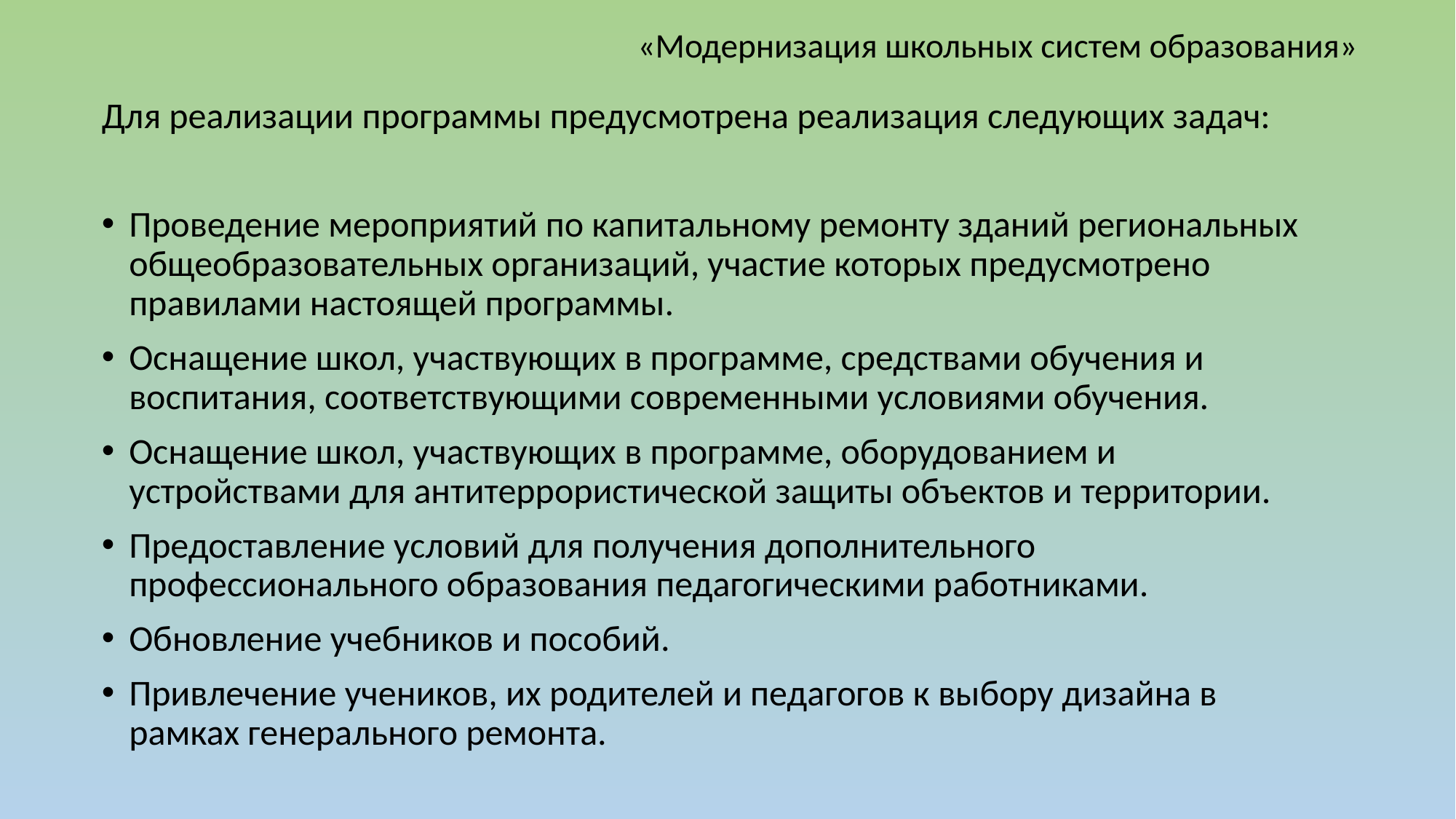

# «Модернизация школьных систем образования»
Для реализации программы предусмотрена реализация следующих задач:

Проведение мероприятий по капитальному ремонту зданий региональных общеобразовательных организаций, участие которых предусмотрено правилами настоящей программы.
Оснащение школ, участвующих в программе, средствами обучения и воспитания, соответствующими современными условиями обучения.
Оснащение школ, участвующих в программе, оборудованием и устройствами для антитеррористической защиты объектов и территории.
Предоставление условий для получения дополнительного профессионального образования педагогическими работниками.
Обновление учебников и пособий.
Привлечение учеников, их родителей и педагогов к выбору дизайна в рамках генерального ремонта.